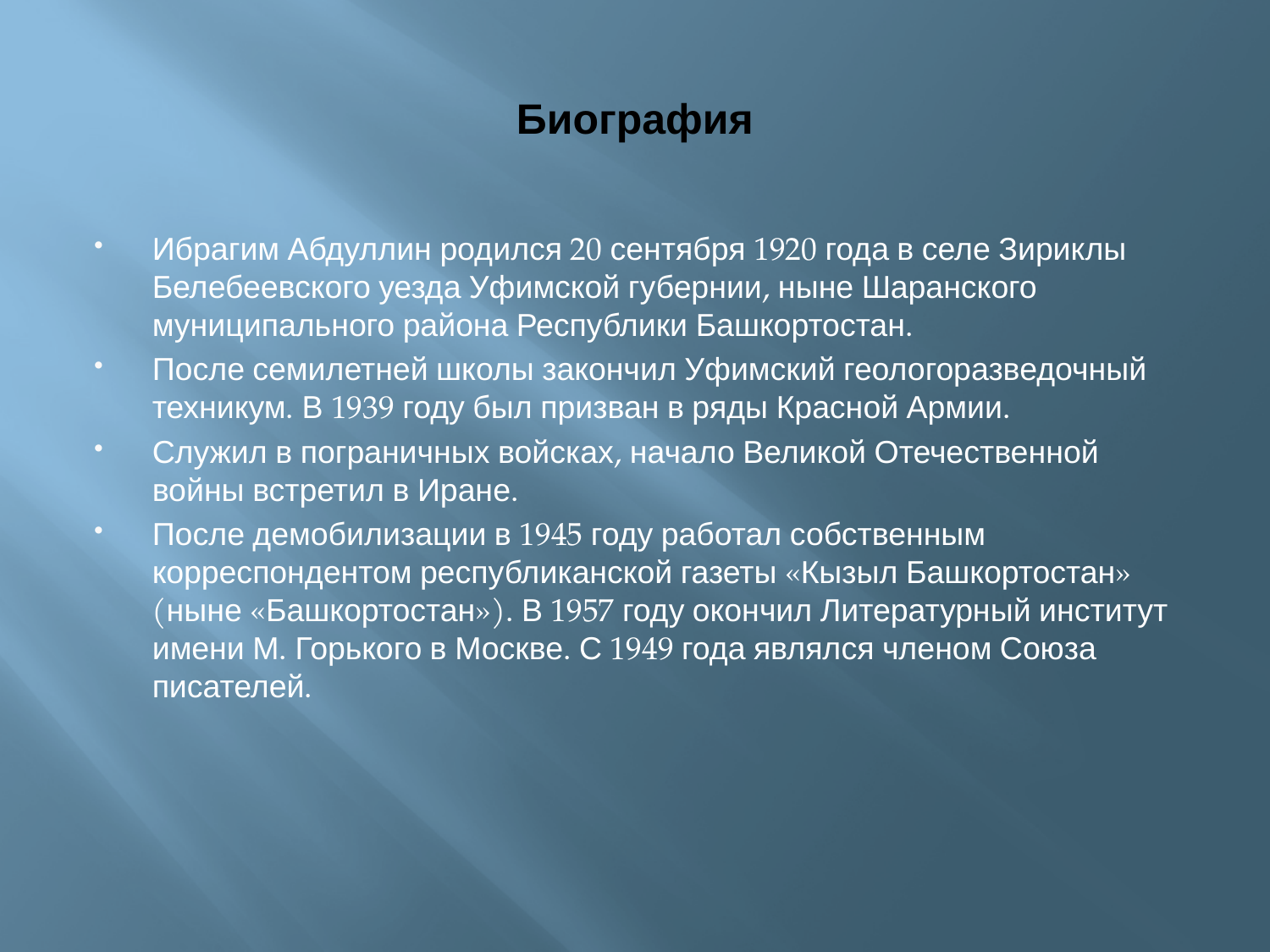

# Биография
Ибрагим Абдуллин родился 20 сентября 1920 года в селе Зириклы Белебеевского уезда Уфимской губернии, ныне Шаранского муниципального района Республики Башкортостан.
После семилетней школы закончил Уфимский геологоразведочный техникум. В 1939 году был призван в ряды Красной Армии.
Служил в пограничных войсках, начало Великой Отечественной войны встретил в Иране.
После демобилизации в 1945 году работал собственным корреспондентом республиканской газеты «Кызыл Башкортостан» (ныне «Башкортостан»). В 1957 году окончил Литературный институт имени М. Горького в Москве. С 1949 года являлся членом Союза писателей.